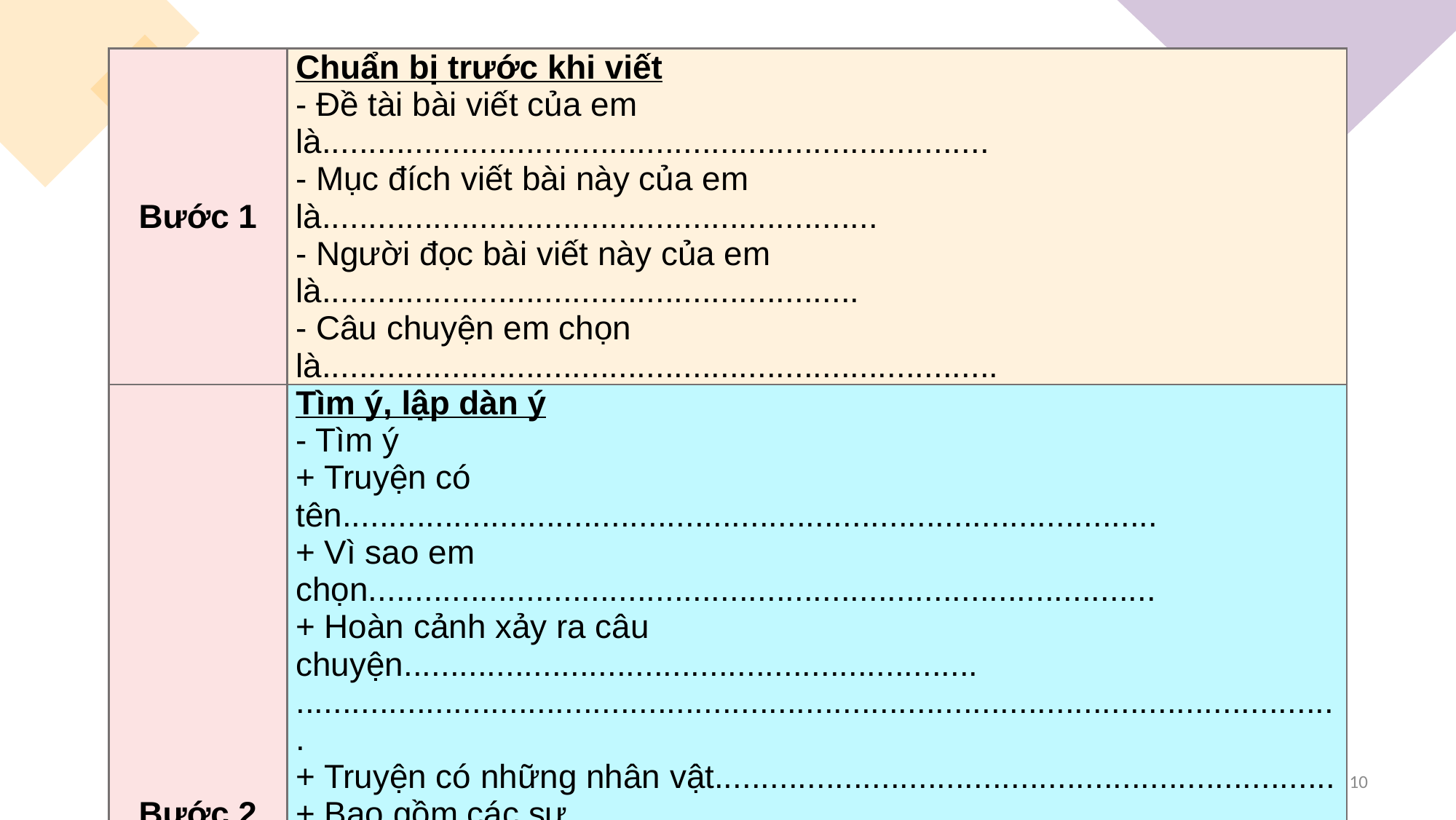

| Bước 1 | Chuẩn bị trước khi viết - Đề tài bài viết của em là........................................................................ - Mục đích viết bài này của em là............................................................ - Người đọc bài viết này của em là.......................................................... - Câu chuyện em chọn là......................................................................... |
| --- | --- |
| Bước 2 | Tìm ý, lập dàn ý - Tìm ý + Truyện có tên........................................................................................ + Vì sao em chọn..................................................................................... + Hoàn cảnh xảy ra câu chuyện.............................................................. ................................................................................................................. + Truyện có những nhân vật................................................................... + Bao gồm các sự kiện............................................................................ ................................................................................................................. ................................................................................................................. ................................................................................................................. |
|  | + Kết thúc truyện:.................................................................................... +Cảm nghĩ............................................................................................... |

10